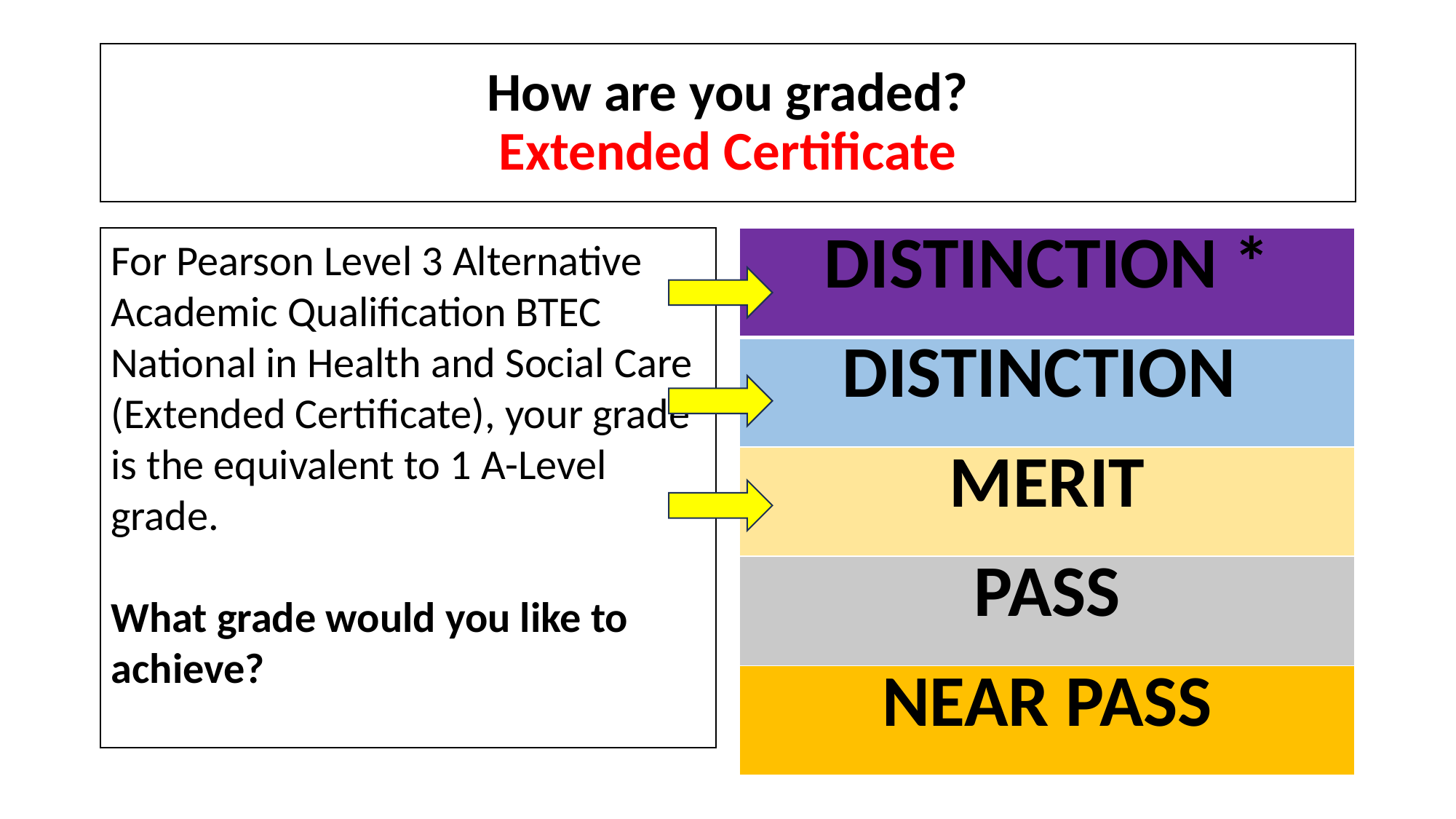

# How are you graded? Extended Certificate
| DISTINCTION \* |
| --- |
| DISTINCTION |
| MERIT |
| PASS |
| NEAR PASS |
For Pearson Level 3 Alternative Academic Qualification BTEC  National in Health and Social Care (Extended Certificate), your grade is the equivalent to 1 A-Level grade.

What grade would you like to achieve?